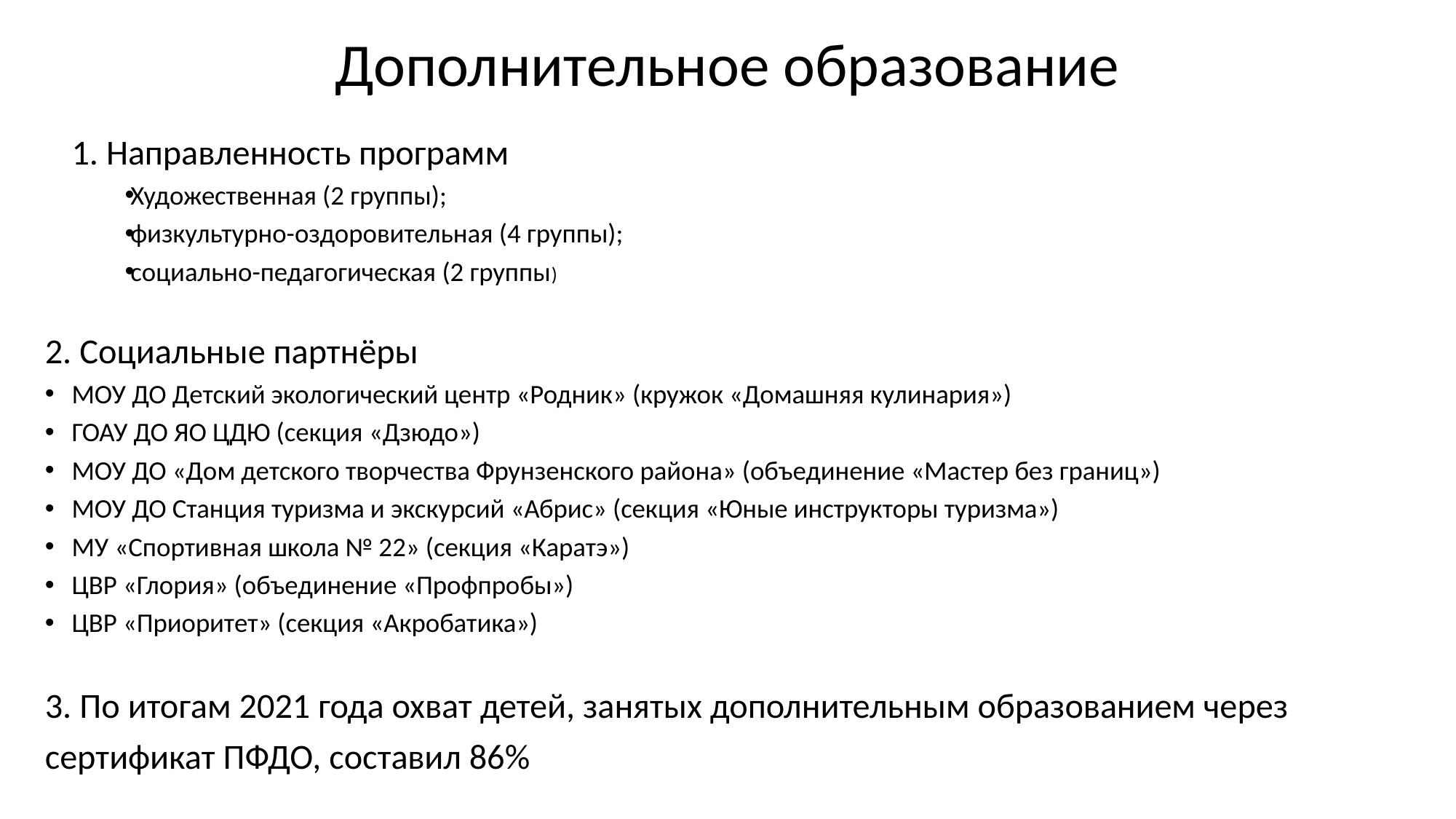

# Дополнительное образование
1. Направленность программ
Художественная (2 группы);
физкультурно-оздоровительная (4 группы);
социально-педагогическая (2 группы)

2. Социальные партнёры
МОУ ДО Детский экологический центр «Родник» (кружок «Домашняя кулинария»)
ГОАУ ДО ЯО ЦДЮ (секция «Дзюдо»)
МОУ ДО «Дом детского творчества Фрунзенского района» (объединение «Мастер без границ»)
МОУ ДО Станция туризма и экскурсий «Абрис» (секция «Юные инструкторы туризма»)
МУ «Спортивная школа № 22» (секция «Каратэ»)
ЦВР «Глория» (объединение «Профпробы»)
ЦВР «Приоритет» (секция «Акробатика»)

3. По итогам 2021 года охват детей, занятых дополнительным образованием через сертификат ПФДО, составил 86%